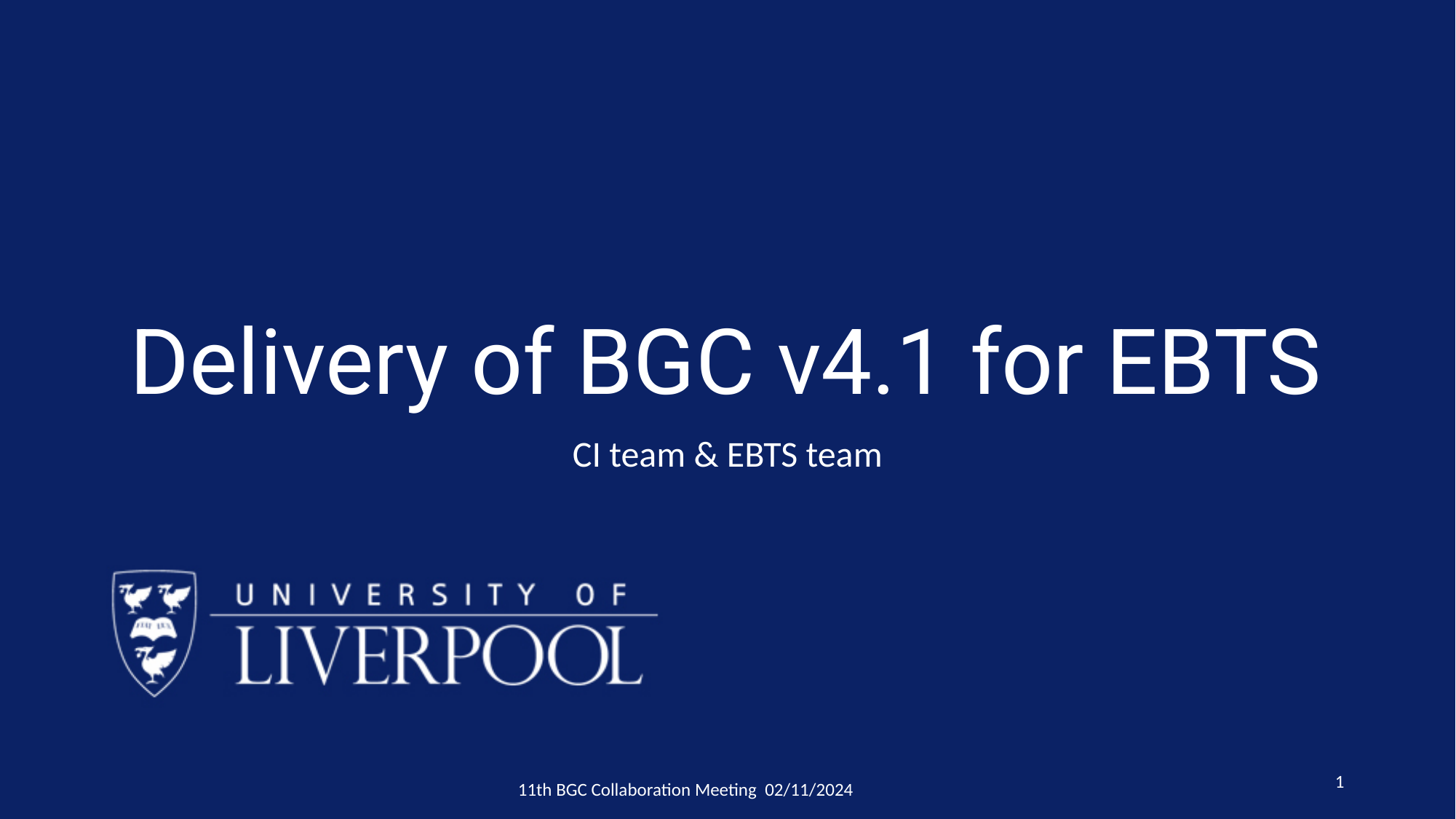

# Delivery of BGC v4.1 for EBTS
CI team & EBTS team
11th BGC Collaboration Meeting  02/11/2024
1